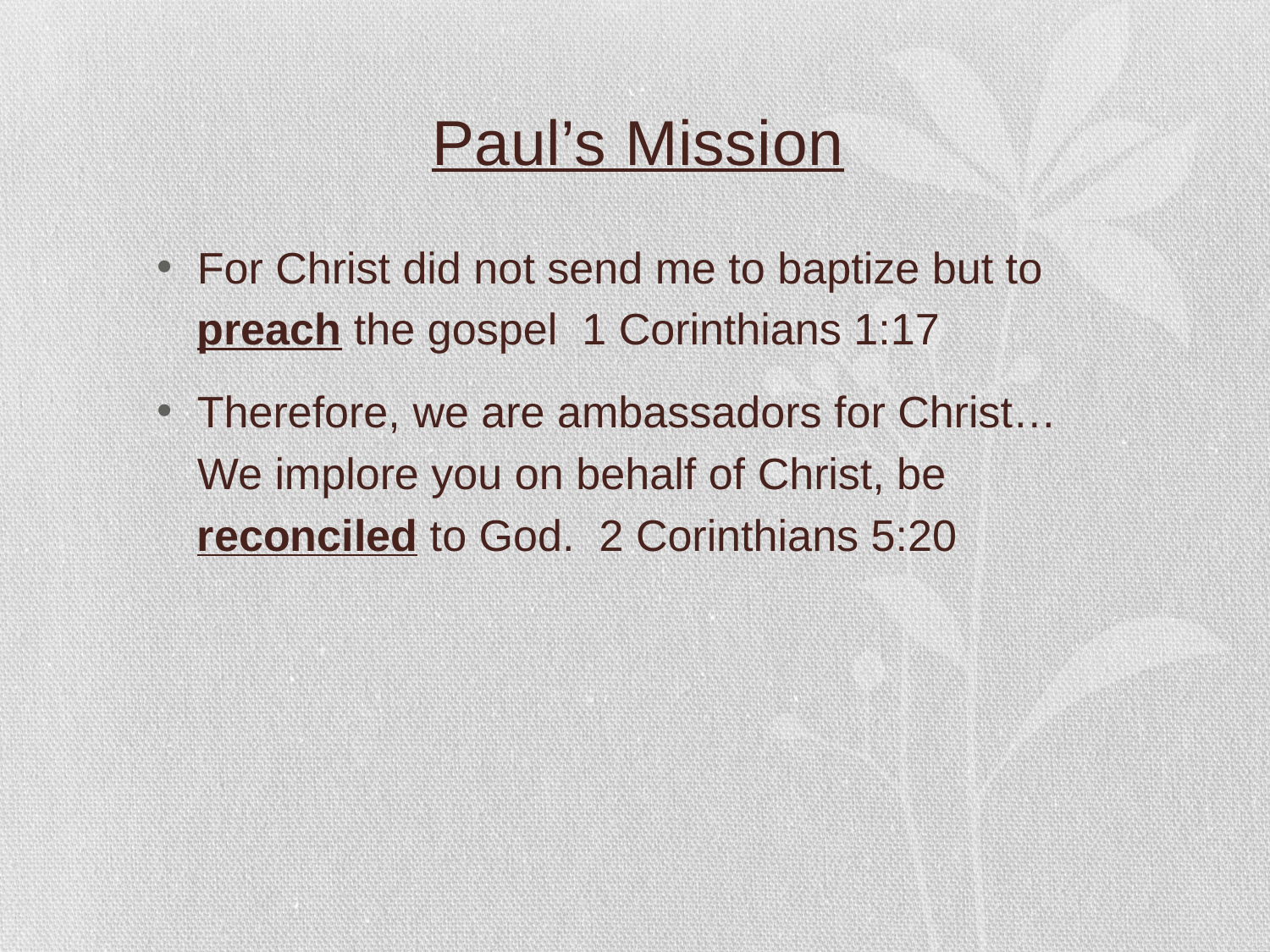

Paul’s Mission
For Christ did not send me to baptize but to preach the gospel  1 Corinthians 1:17
Therefore, we are ambassadors for Christ… We implore you on behalf of Christ, be reconciled to God.  2 Corinthians 5:20